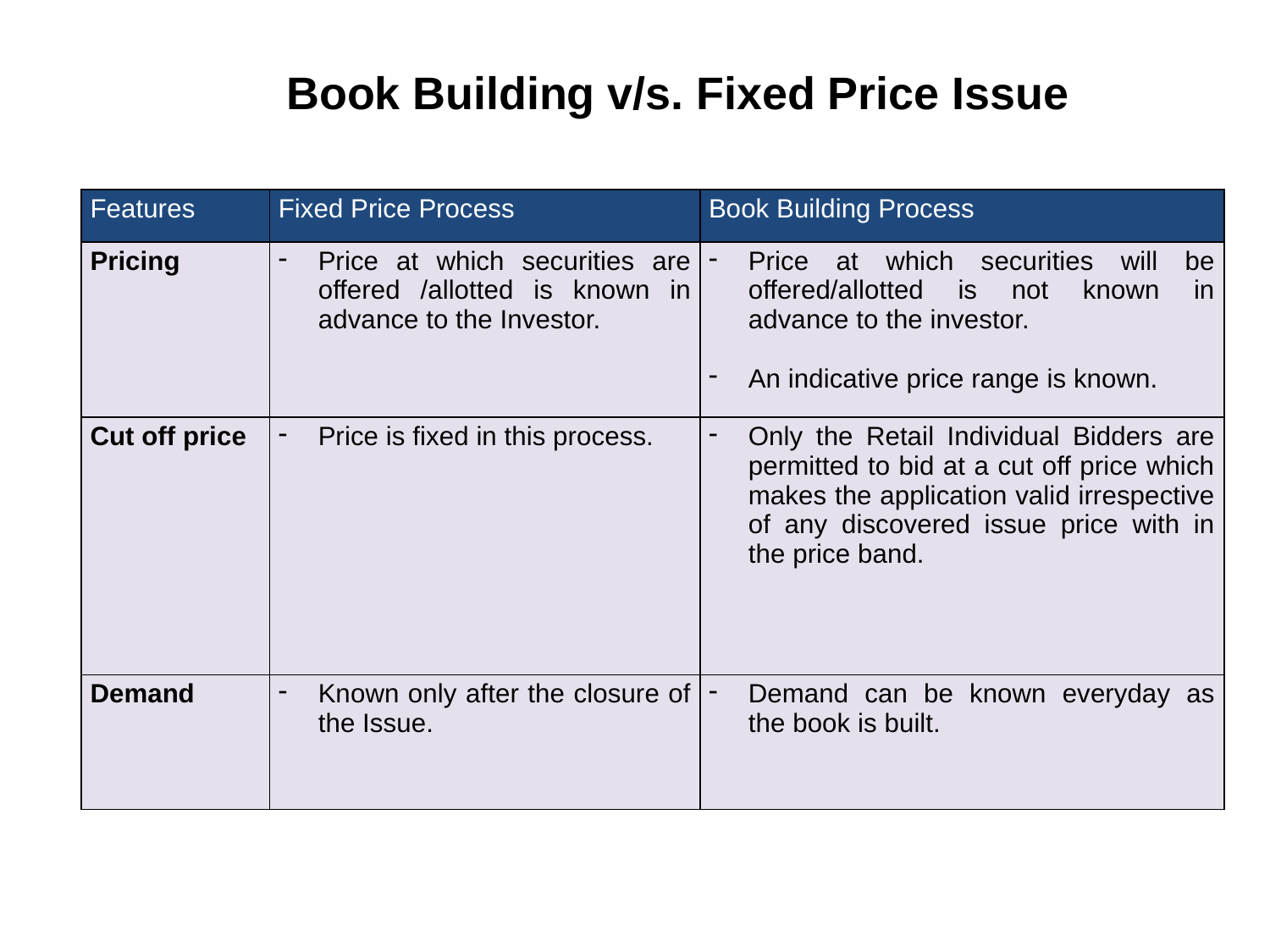

Book Building v/s. Fixed Price Issue
| Features | Fixed Price Process | Book Building Process |
| --- | --- | --- |
| Pricing | Price at which securities are offered /allotted is known in advance to the Investor. | Price at which securities will be offered/allotted is not known in advance to the investor. An indicative price range is known. |
| Cut off price | Price is fixed in this process. | Only the Retail Individual Bidders are permitted to bid at a cut off price which makes the application valid irrespective of any discovered issue price with in the price band. |
| Demand | Known only after the closure of the Issue. | Demand can be known everyday as the book is built. |